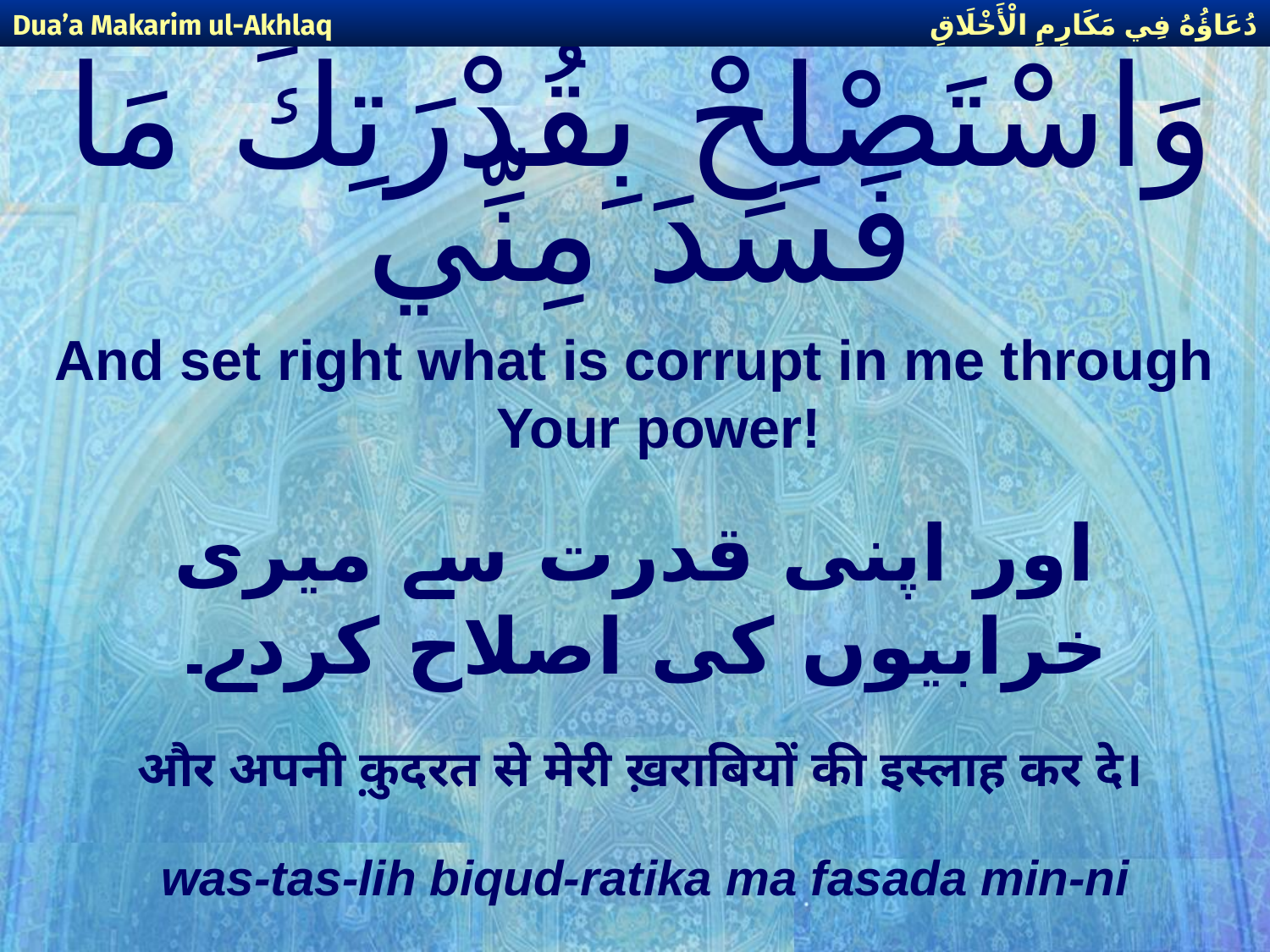

دُعَاؤُهُ فِي مَكَارِمِ الْأَخْلَاقِ
Dua’a Makarim ul-Akhlaq
# وَاسْتَصْلِحْ بِقُدْرَتِكَ مَا فَسَدَ مِنِّي
And set right what is corrupt in me through Your power!
اور اپنی قدرت سے میری خرابیوں كی اصلاح كردے۔
और अपनी क़ुदरत से मेरी ख़राबियों की इस्लाह कर दे।
was-tas-lih biqud-ratika ma fasada min-ni